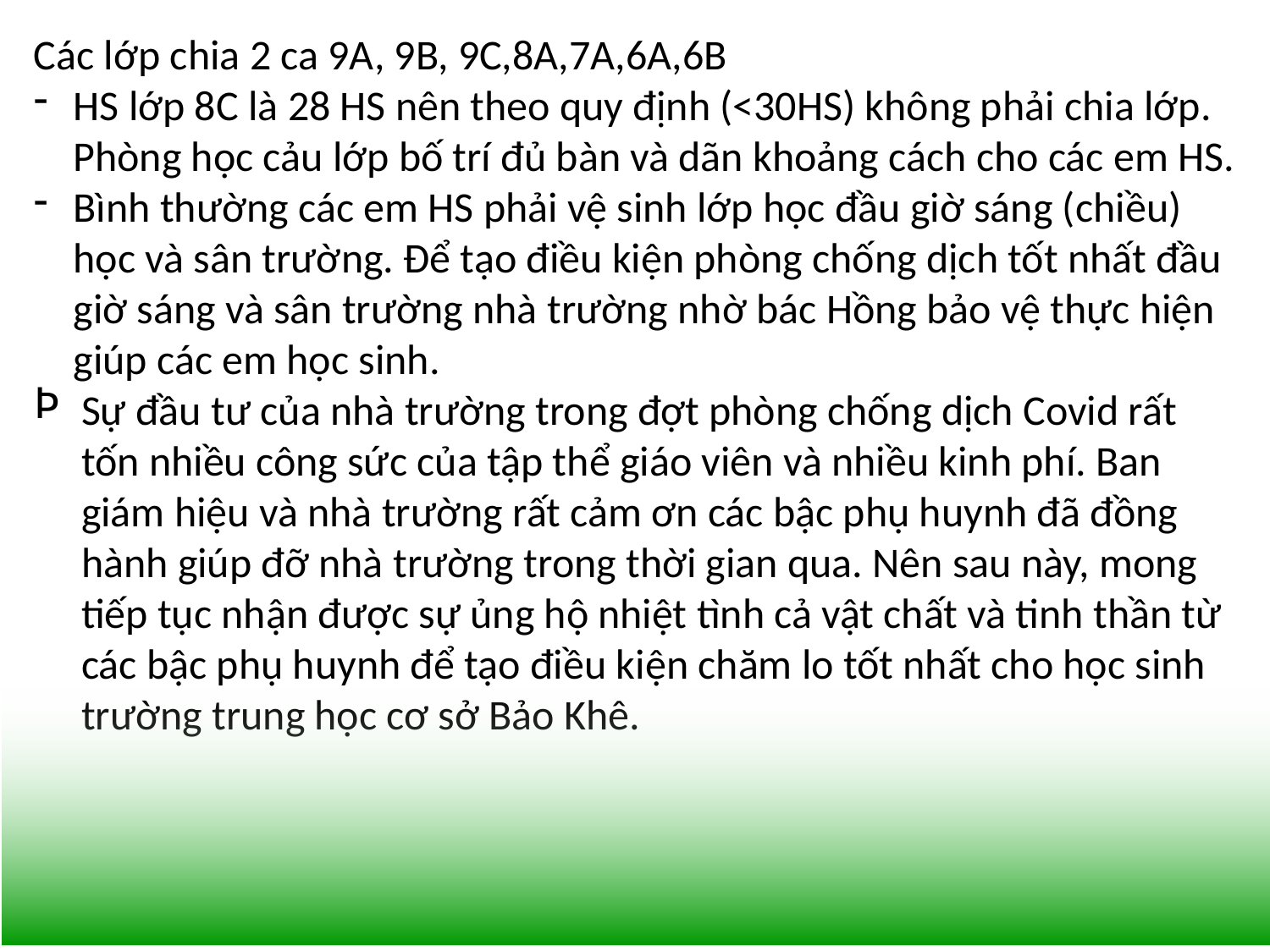

Các lớp chia 2 ca 9A, 9B, 9C,8A,7A,6A,6B
HS lớp 8C là 28 HS nên theo quy định (<30HS) không phải chia lớp. Phòng học cảu lớp bố trí đủ bàn và dãn khoảng cách cho các em HS.
Bình thường các em HS phải vệ sinh lớp học đầu giờ sáng (chiều) học và sân trường. Để tạo điều kiện phòng chống dịch tốt nhất đầu giờ sáng và sân trường nhà trường nhờ bác Hồng bảo vệ thực hiện giúp các em học sinh.
Sự đầu tư của nhà trường trong đợt phòng chống dịch Covid rất tốn nhiều công sức của tập thể giáo viên và nhiều kinh phí. Ban giám hiệu và nhà trường rất cảm ơn các bậc phụ huynh đã đồng hành giúp đỡ nhà trường trong thời gian qua. Nên sau này, mong tiếp tục nhận được sự ủng hộ nhiệt tình cả vật chất và tinh thần từ các bậc phụ huynh để tạo điều kiện chăm lo tốt nhất cho học sinh trường trung học cơ sở Bảo Khê.